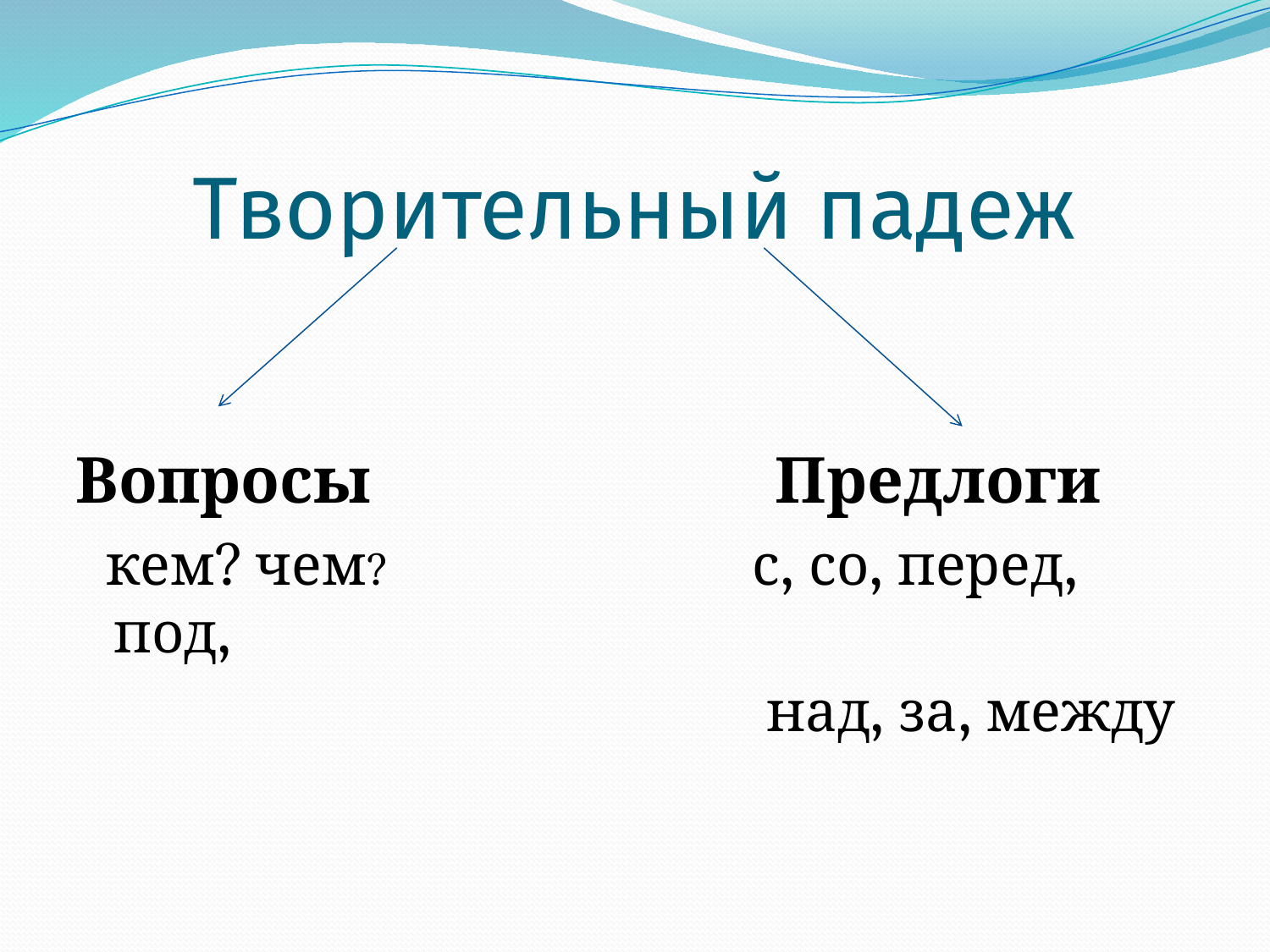

# Творительный падеж

Вопросы                         Предлоги
   кем? чем?                                    с, со, перед,  под,
                                                   над, за, между